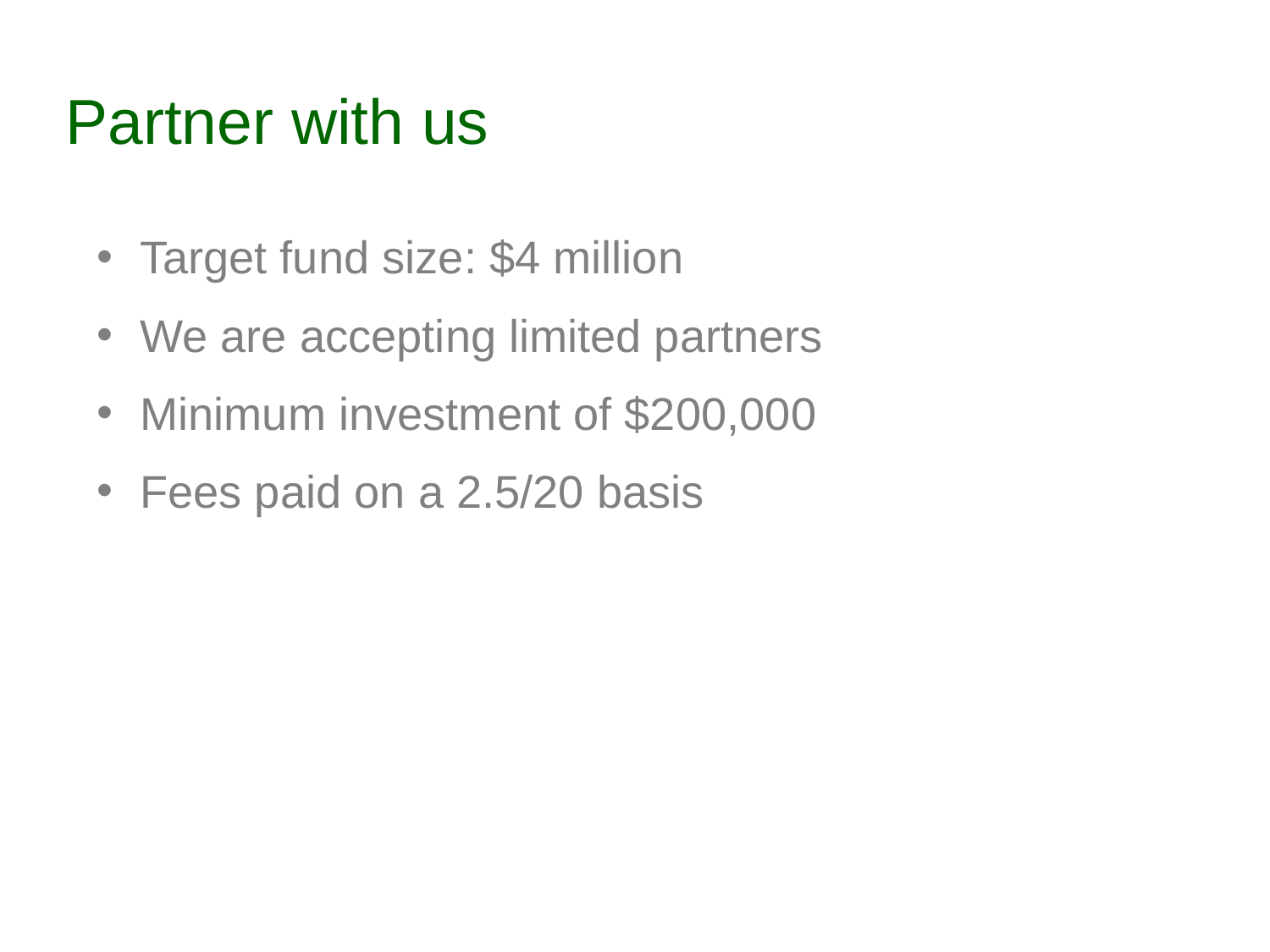

Partner with us

 Target fund size: $4 million
 We are accepting limited partners
 Minimum investment of $200,000
 Fees paid on a 2.5/20 basis